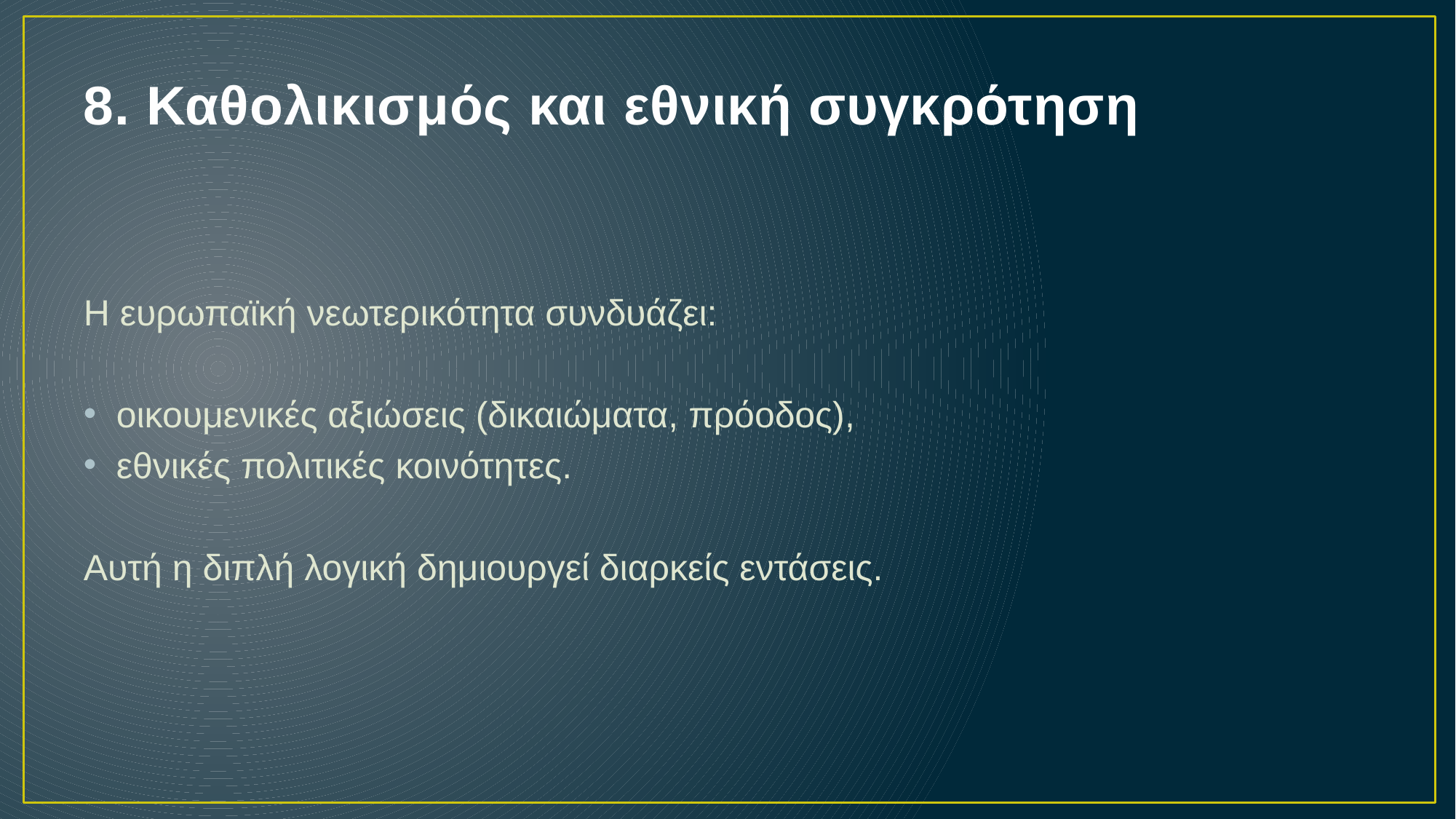

# 8. Καθολικισμός και εθνική συγκρότηση
Η ευρωπαϊκή νεωτερικότητα συνδυάζει:

οικουμενικές αξιώσεις (δικαιώματα, πρόοδος),
εθνικές πολιτικές κοινότητες.

Αυτή η διπλή λογική δημιουργεί διαρκείς εντάσεις.